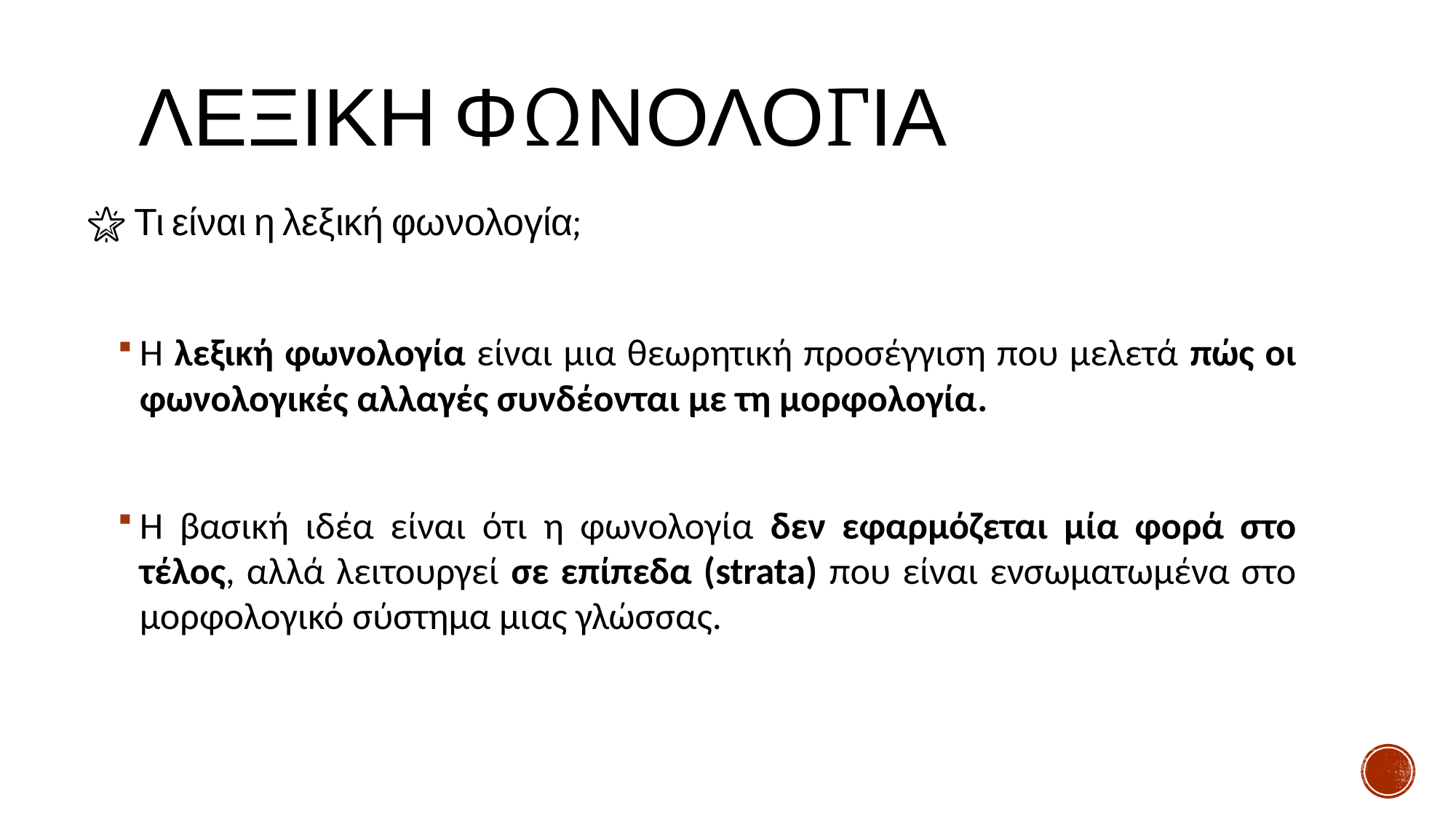

# Λεξικη φωνολογια
🌟 Τι είναι η λεξική φωνολογία;
Η λεξική φωνολογία είναι μια θεωρητική προσέγγιση που μελετά πώς οι φωνολογικές αλλαγές συνδέονται με τη μορφολογία.

Η βασική ιδέα είναι ότι η φωνολογία δεν εφαρμόζεται μία φορά στο τέλος, αλλά λειτουργεί σε επίπεδα (strata) που είναι ενσωματωμένα στο μορφολογικό σύστημα μιας γλώσσας.